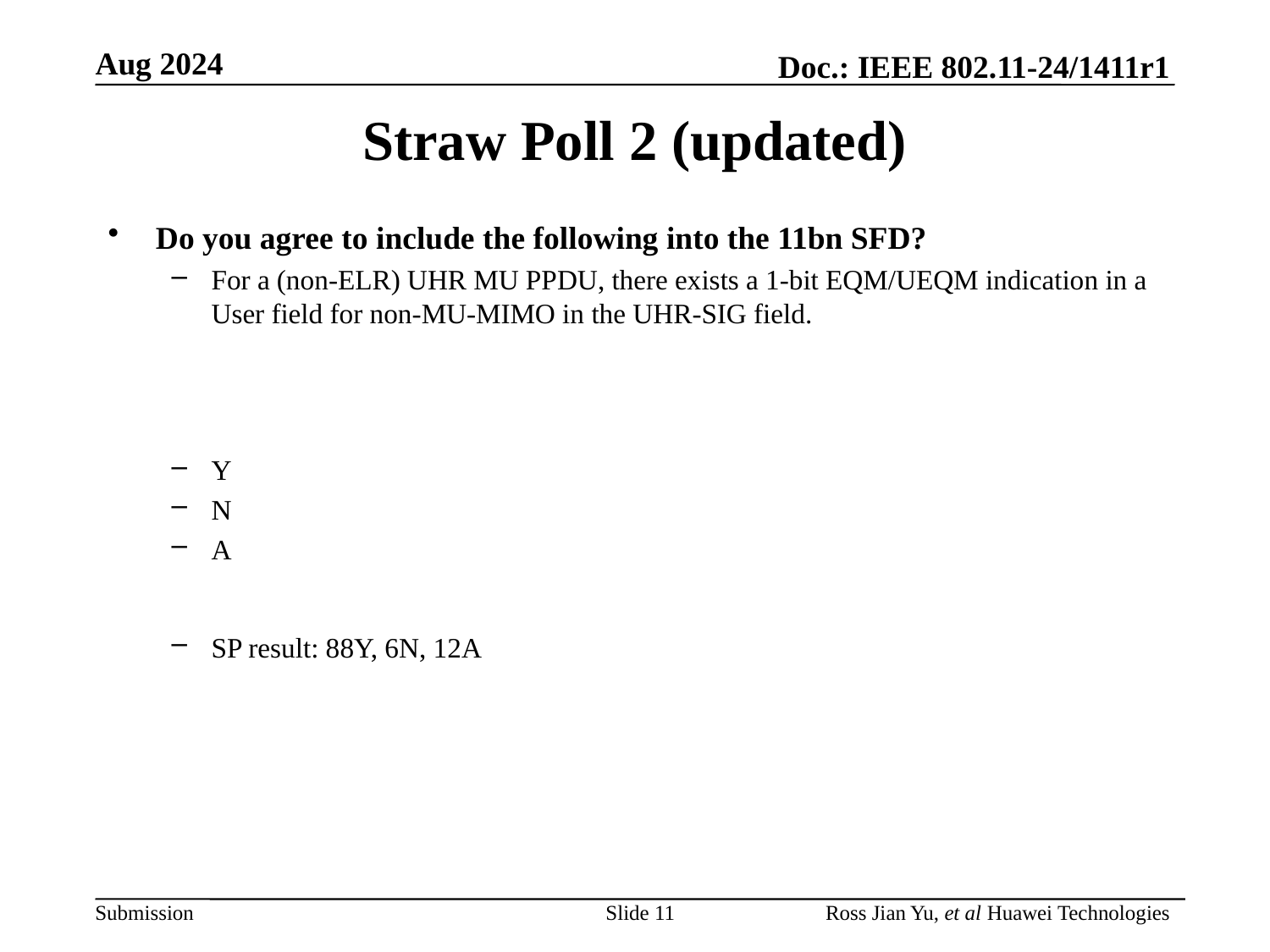

# Straw Poll 2 (updated)
Do you agree to include the following into the 11bn SFD?
For a (non-ELR) UHR MU PPDU, there exists a 1-bit EQM/UEQM indication in a User field for non-MU-MIMO in the UHR-SIG field.

Y
N
A

SP result: 88Y, 6N, 12A
Slide 11